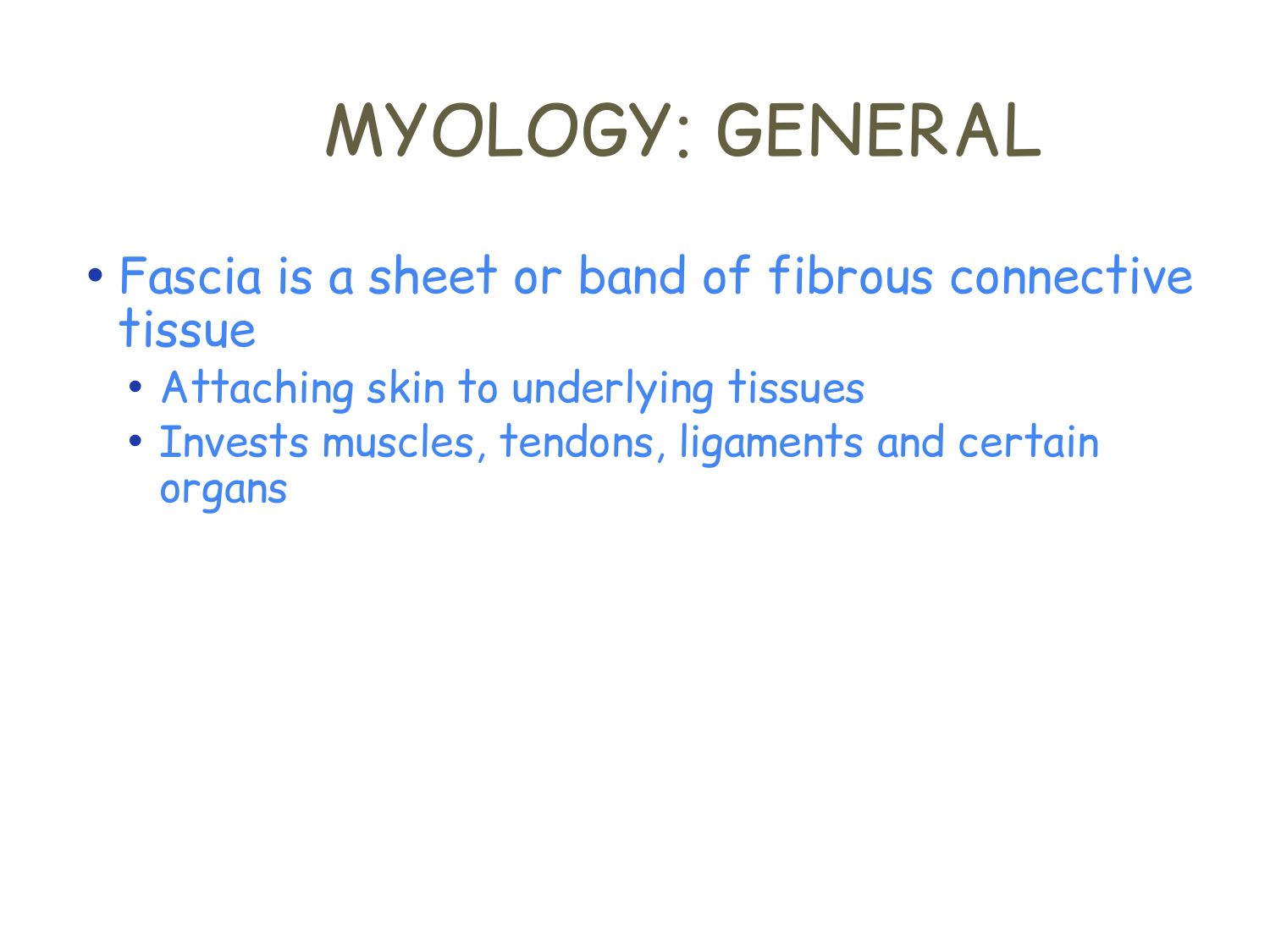

# MYOLOGY: GENERAL
Fascia is a sheet or band of fibrous connective tissue
Attaching skin to underlying tissues
Invests muscles, tendons, ligaments and certain organs